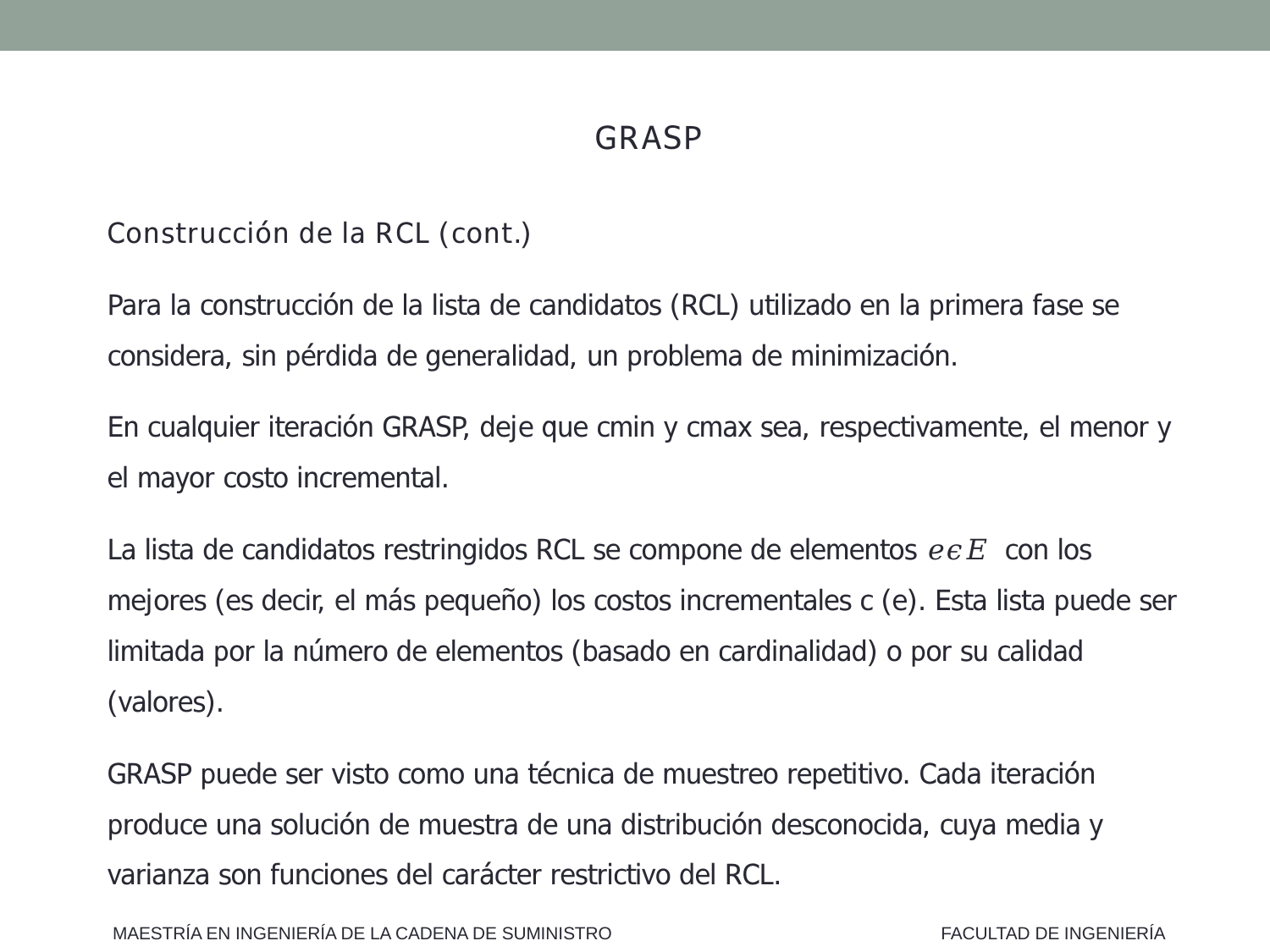

GRASP

Construcción de la RCL (cont.)
Para la construcción de la lista de candidatos (RCL) utilizado en la primera fase se considera, sin pérdida de generalidad, un problema de minimización.
En cualquier iteración GRASP, deje que cmin y cmax sea, respectivamente, el menor y el mayor costo incremental.
La lista de candidatos restringidos RCL se compone de elementos 𝑒𝜖𝐸  con los mejores (es decir, el más pequeño) los costos incrementales c (e). Esta lista puede ser limitada por la número de elementos (basado en cardinalidad) o por su calidad (valores).
GRASP puede ser visto como una técnica de muestreo repetitivo. Cada iteración produce una solución de muestra de una distribución desconocida, cuya media y varianza son funciones del carácter restrictivo del RCL.
MAESTRÍA EN INGENIERÍA DE LA CADENA DE SUMINISTRO
FACULTAD DE INGENIERÍA